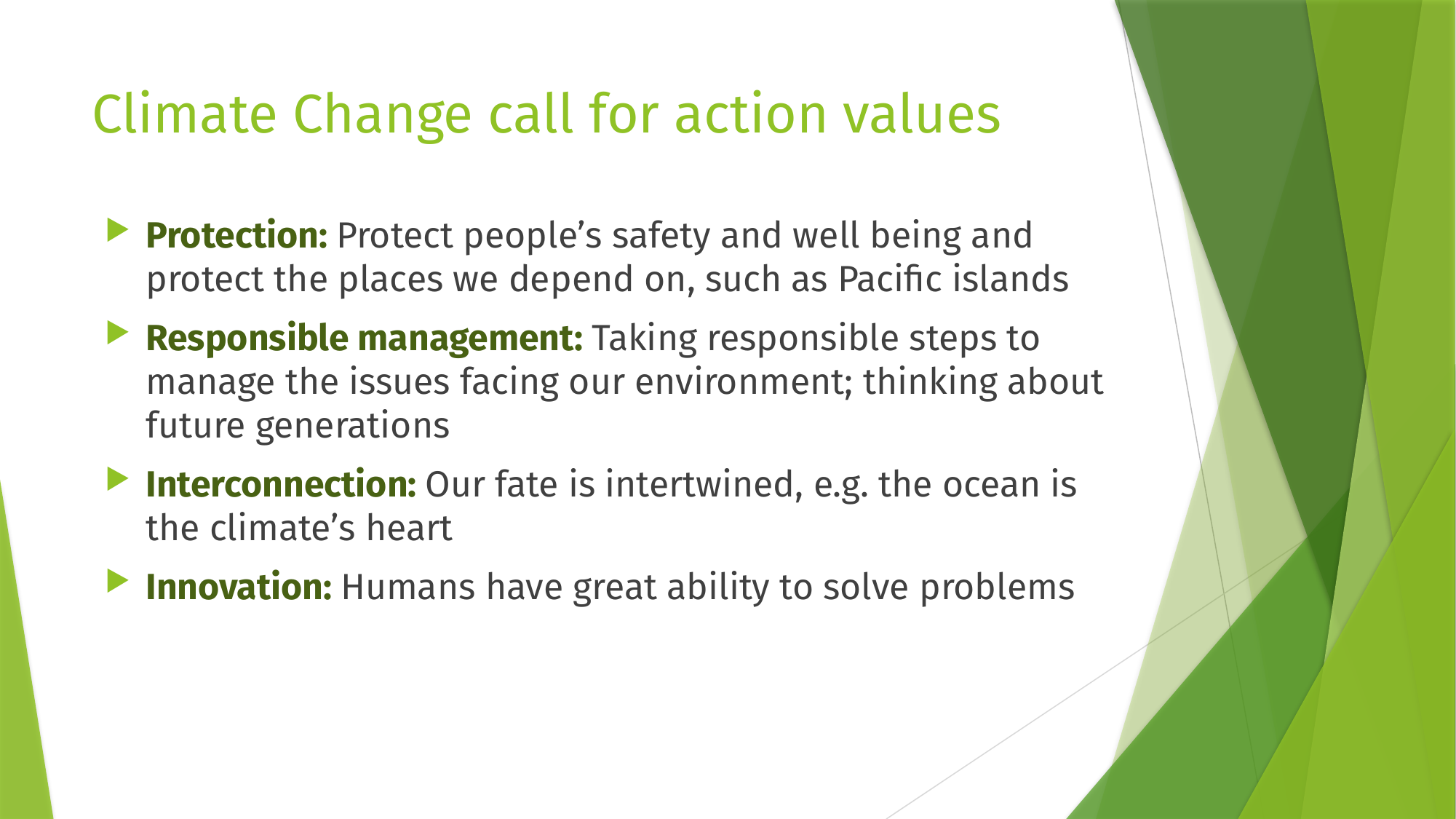

# Climate Change call for action values
Protection: Protect people’s safety and well being and protect the places we depend on, such as Pacific islands
Responsible management: Taking responsible steps to manage the issues facing our environment; thinking about future generations
Interconnection: Our fate is intertwined, e.g. the ocean is the climate’s heart
Innovation: Humans have great ability to solve problems